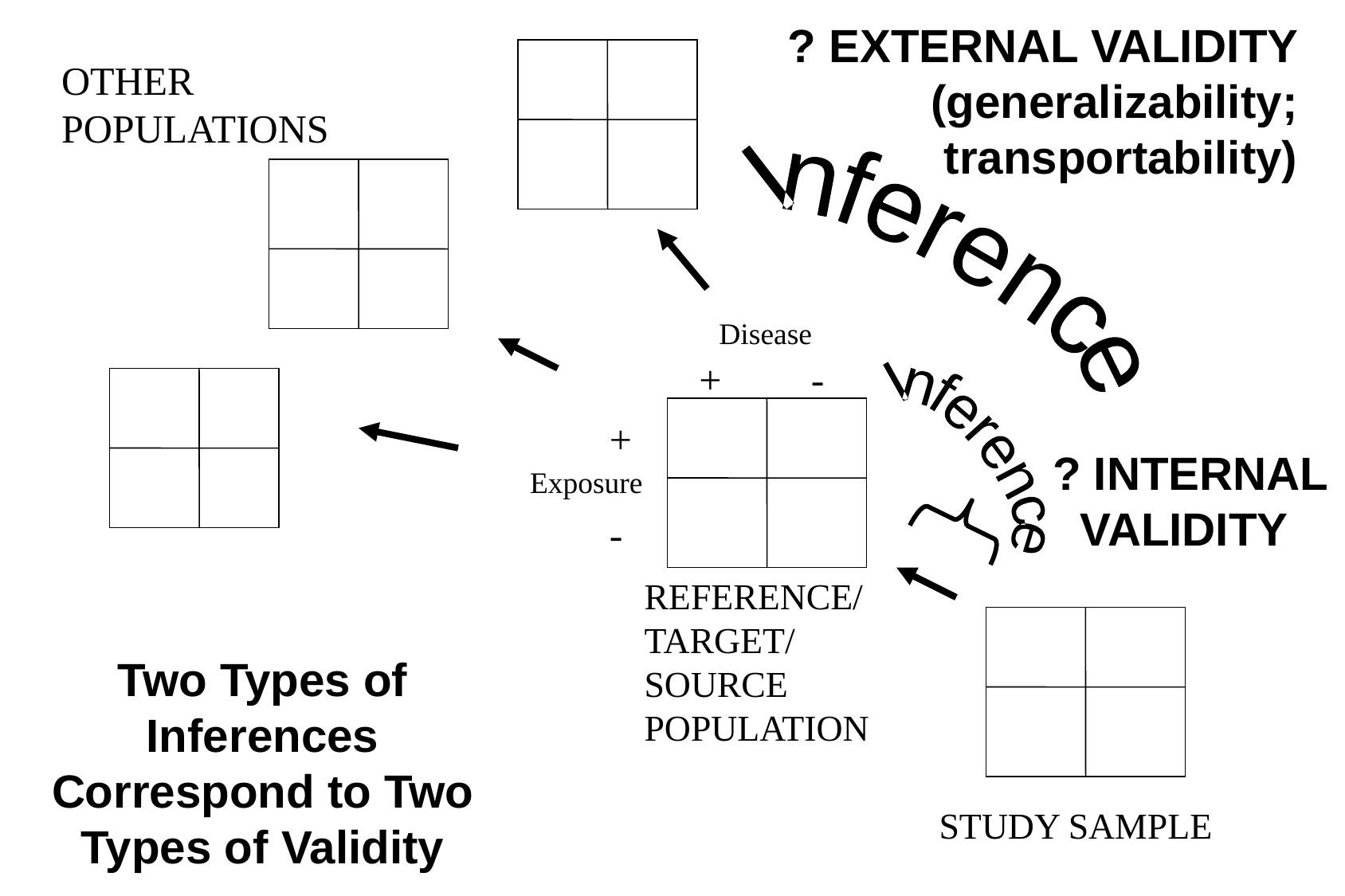

? EXTERNAL VALIDITY (generalizability; transportability)

OTHER POPULATIONS

Inference

Disease

+         -

+

-
Inference

? INTERNAL VALIDITY

Exposure

REFERENCE/
TARGET/
SOURCE POPULATION

Two Types of Inferences
Correspond to Two Types of Validity

STUDY SAMPLE